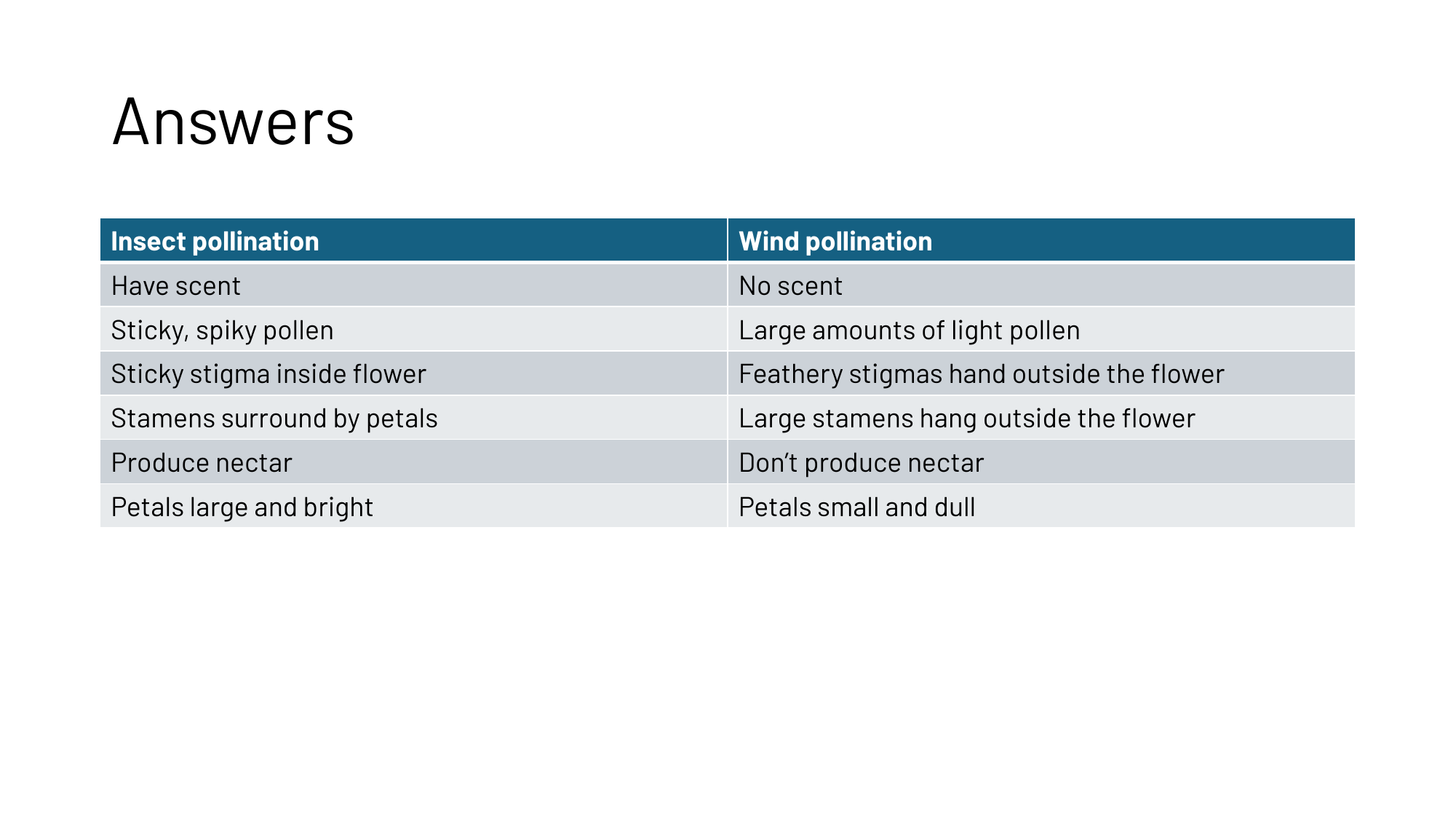

# Answers
| Insect pollination | Wind pollination |
| --- | --- |
| Have scent | No scent |
| Sticky, spiky pollen | Large amounts of light pollen |
| Sticky stigma inside flower | Feathery stigmas hand outside the flower |
| Stamens surround by petals | Large stamens hang outside the flower |
| Produce nectar | Don’t produce nectar |
| Petals large and bright | Petals small and dull |